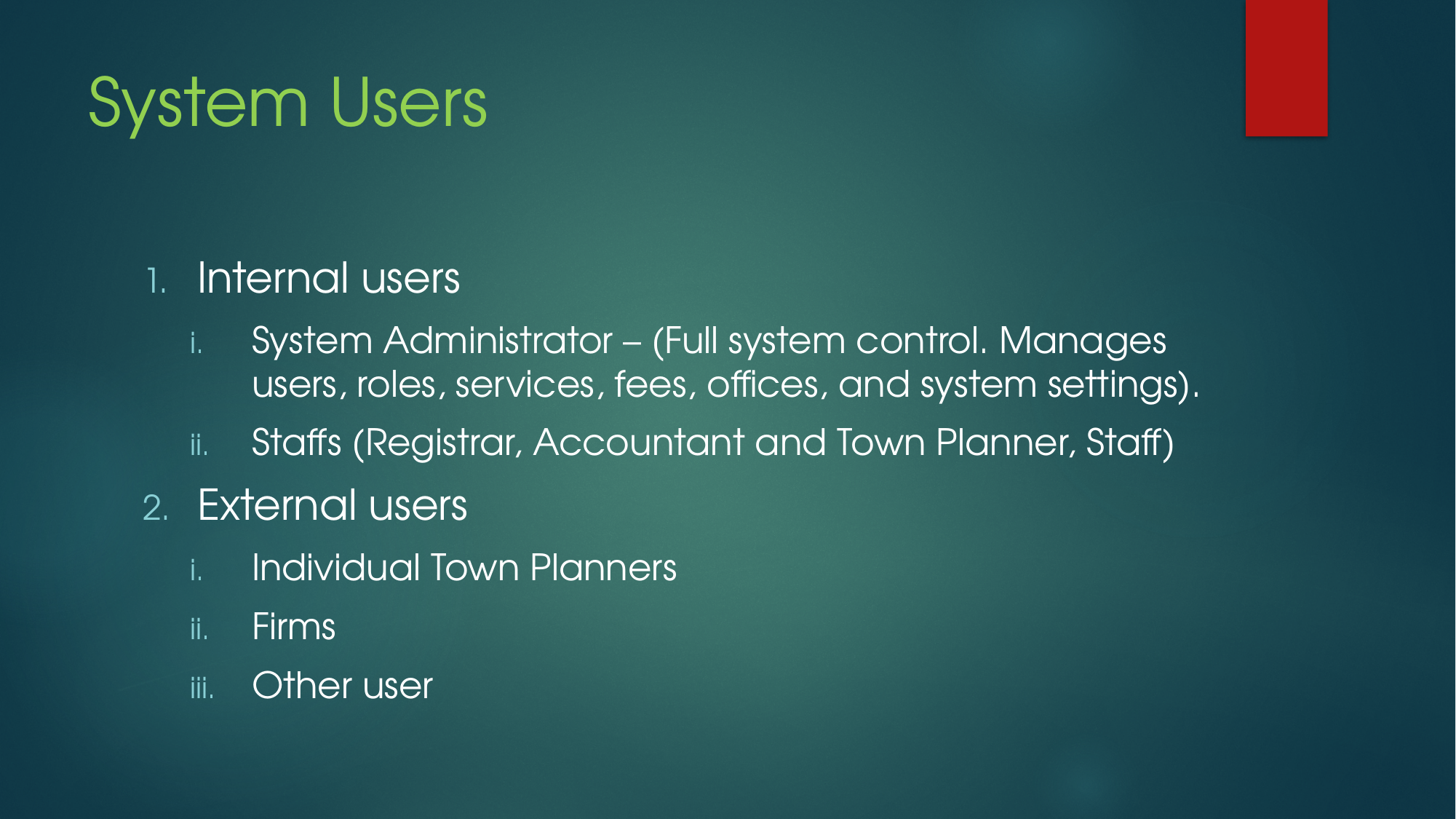

# System Users
Internal users
System Administrator – (Full system control. Manages users, roles, services, fees, offices, and system settings).
Staffs (Registrar, Accountant and Town Planner, Staff)
External users
Individual Town Planners
Firms
Other user